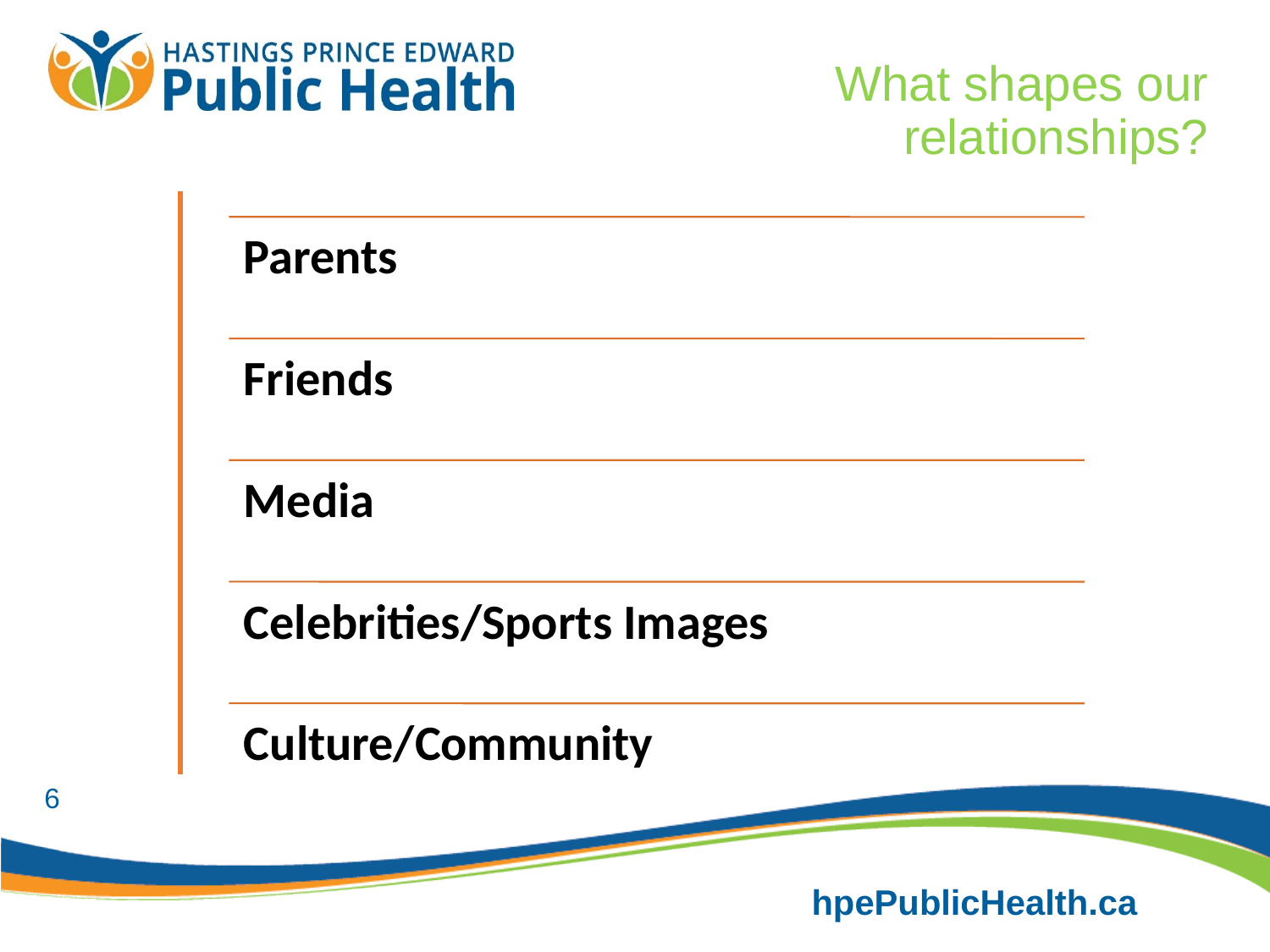

# What shapes our relationships?
Parents
Friends
Media
Celebrities/Sports Images
Culture/Community
6